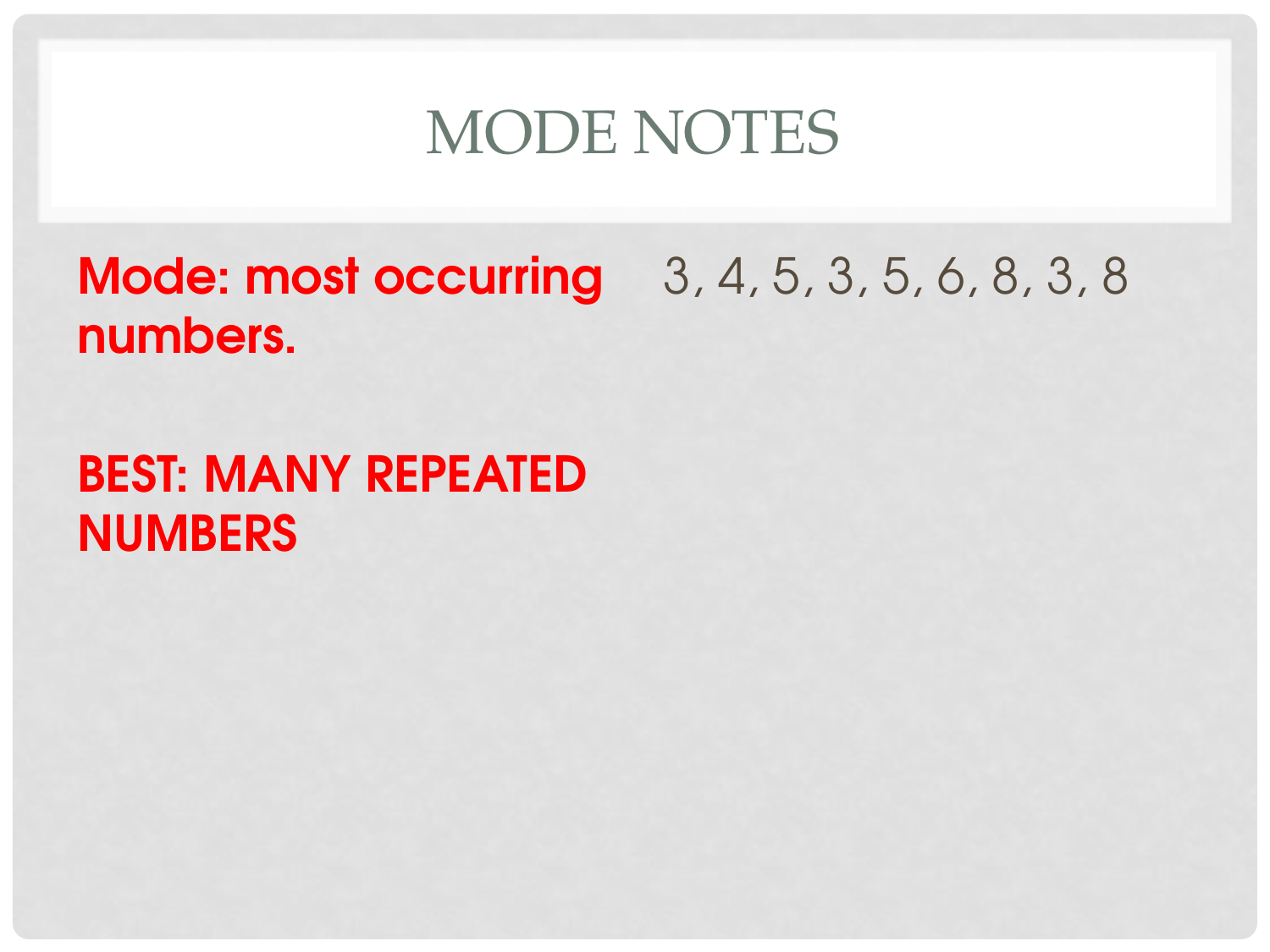

# Mode Notes
Mode: most occurring numbers.

BEST: MANY REPEATED NUMBERS
3, 4, 5, 3, 5, 6, 8, 3, 8